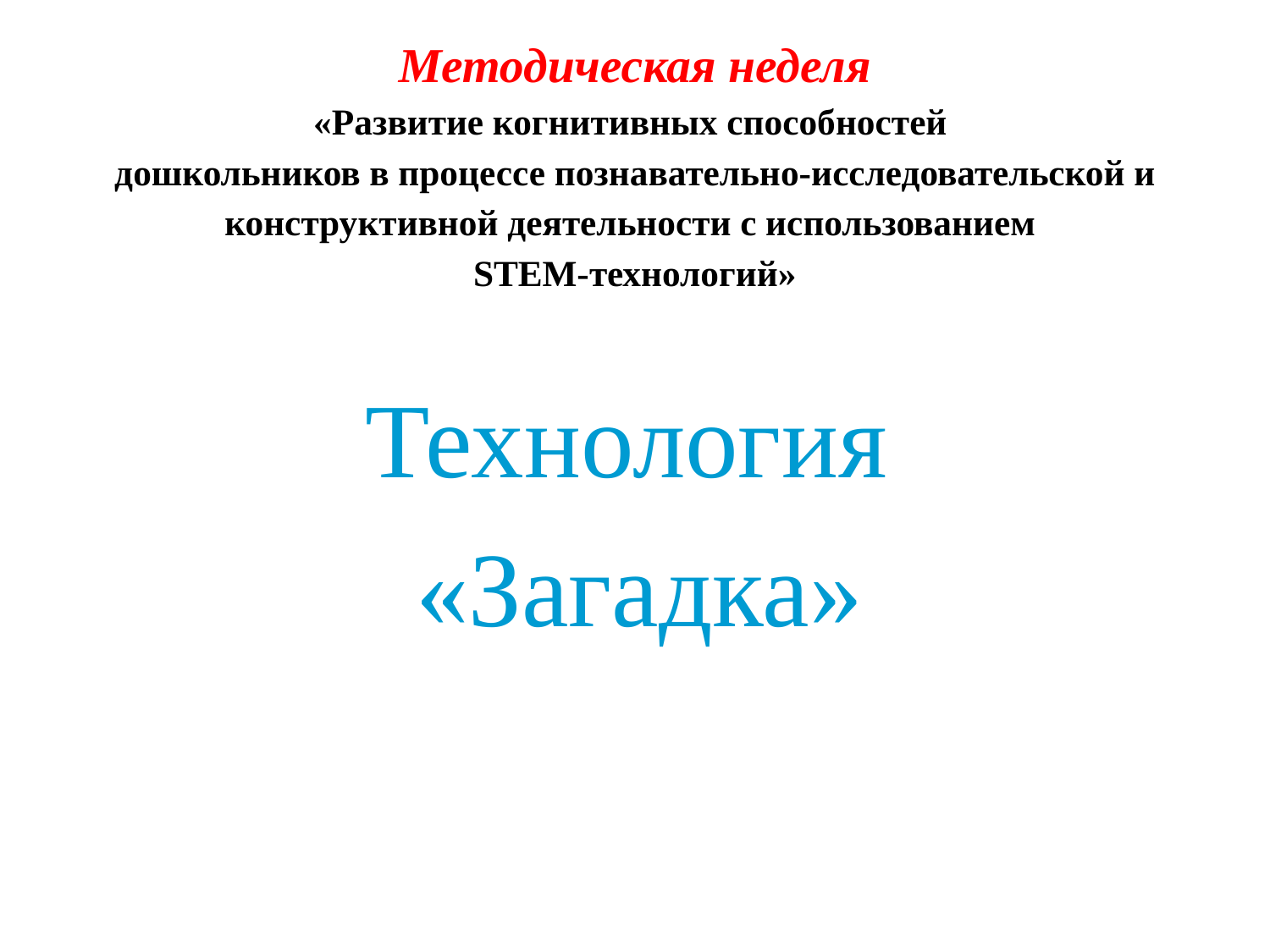

# Методическая неделя «Развитие когнитивных способностей дошкольников в процессе познавательно-исследовательской и конструктивной деятельности с использованием STEM-технологий»
Технология
«Загадка»